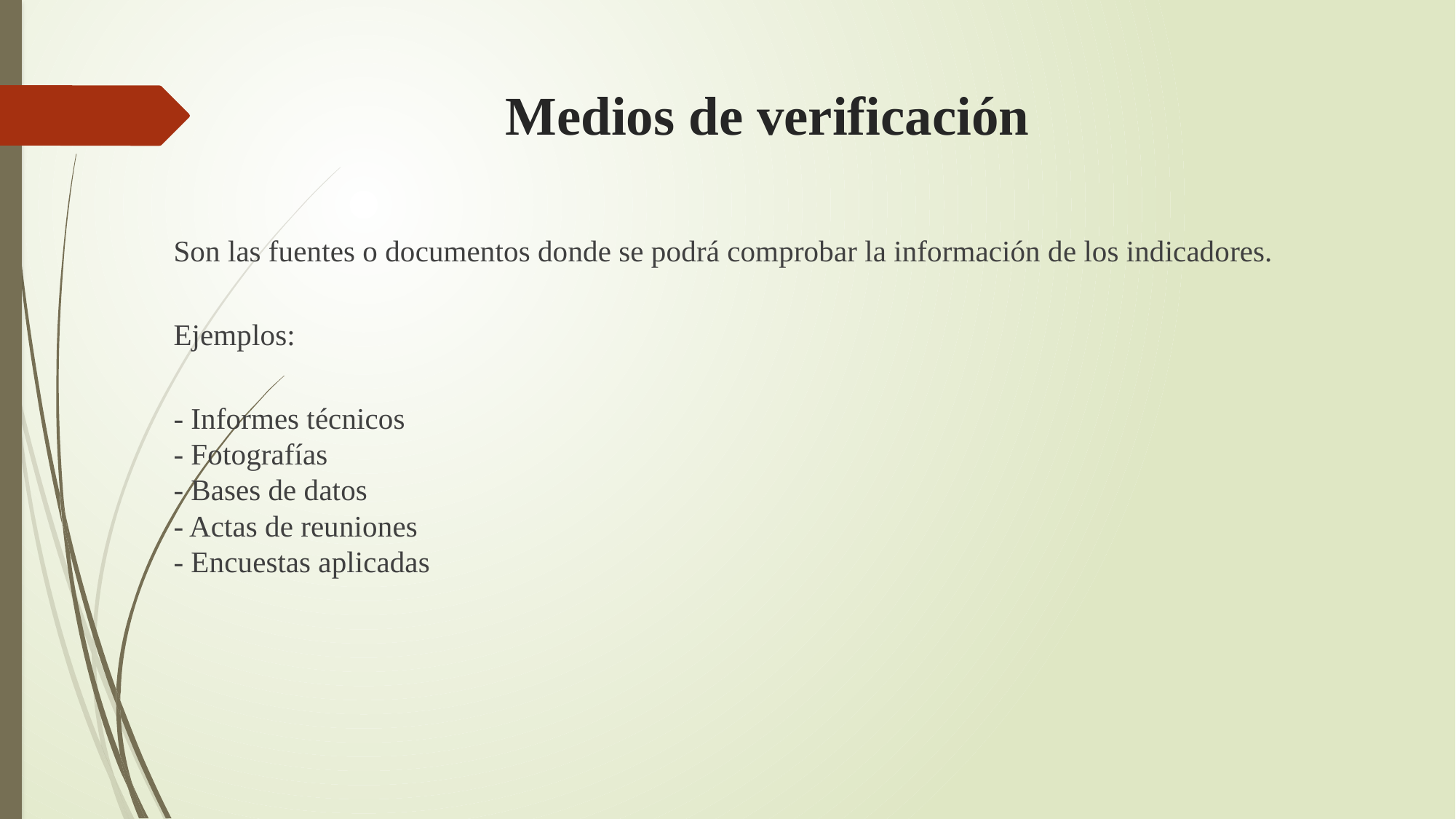

# Medios de verificación
Son las fuentes o documentos donde se podrá comprobar la información de los indicadores.
Ejemplos:
- Informes técnicos
- Fotografías
- Bases de datos
- Actas de reuniones
- Encuestas aplicadas